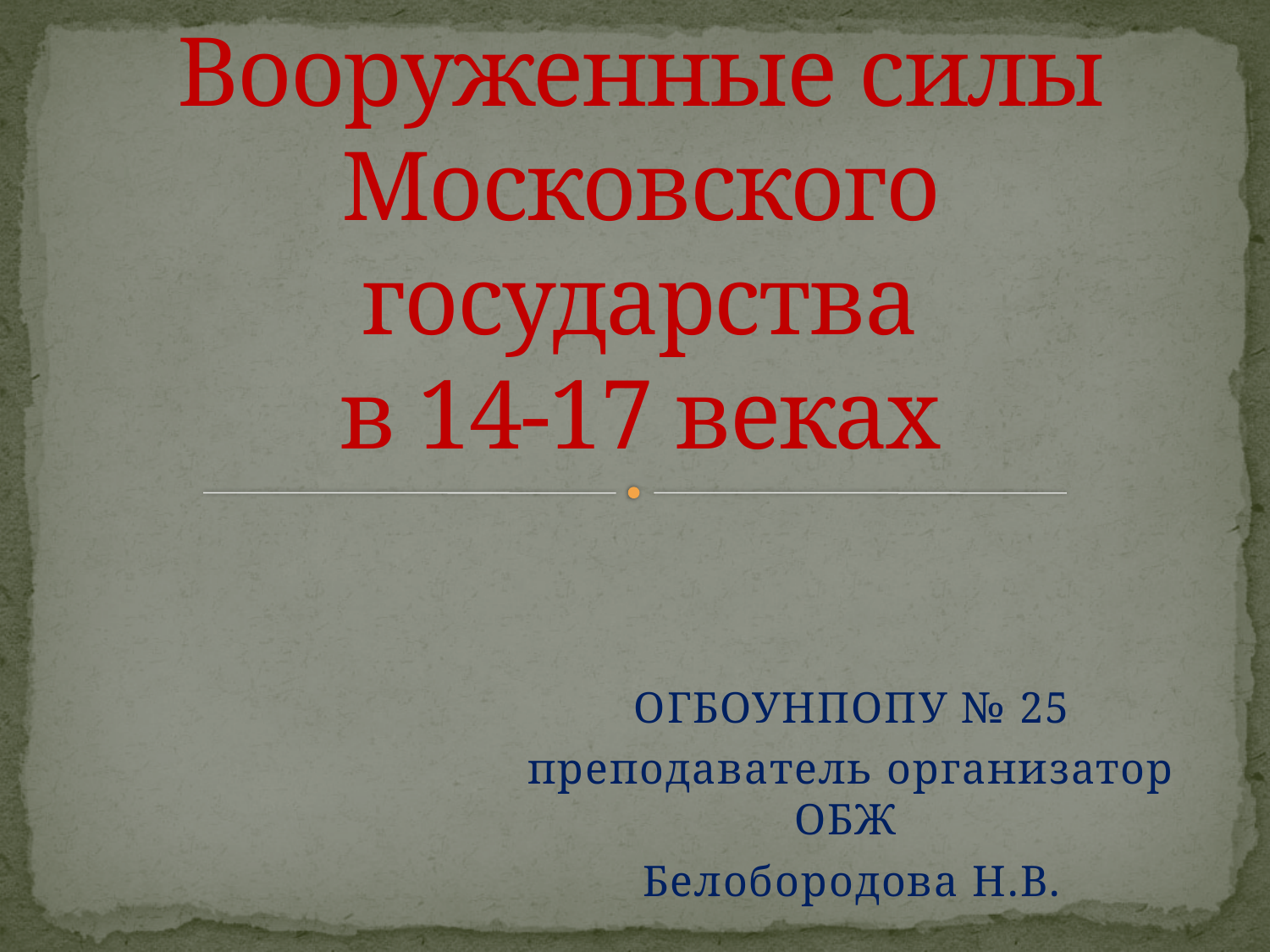

# Вооруженные силы Московского государства в 14-17 веках
ОГБОУНПОПУ № 25
преподаватель организатор ОБЖ
Белобородова Н.В.